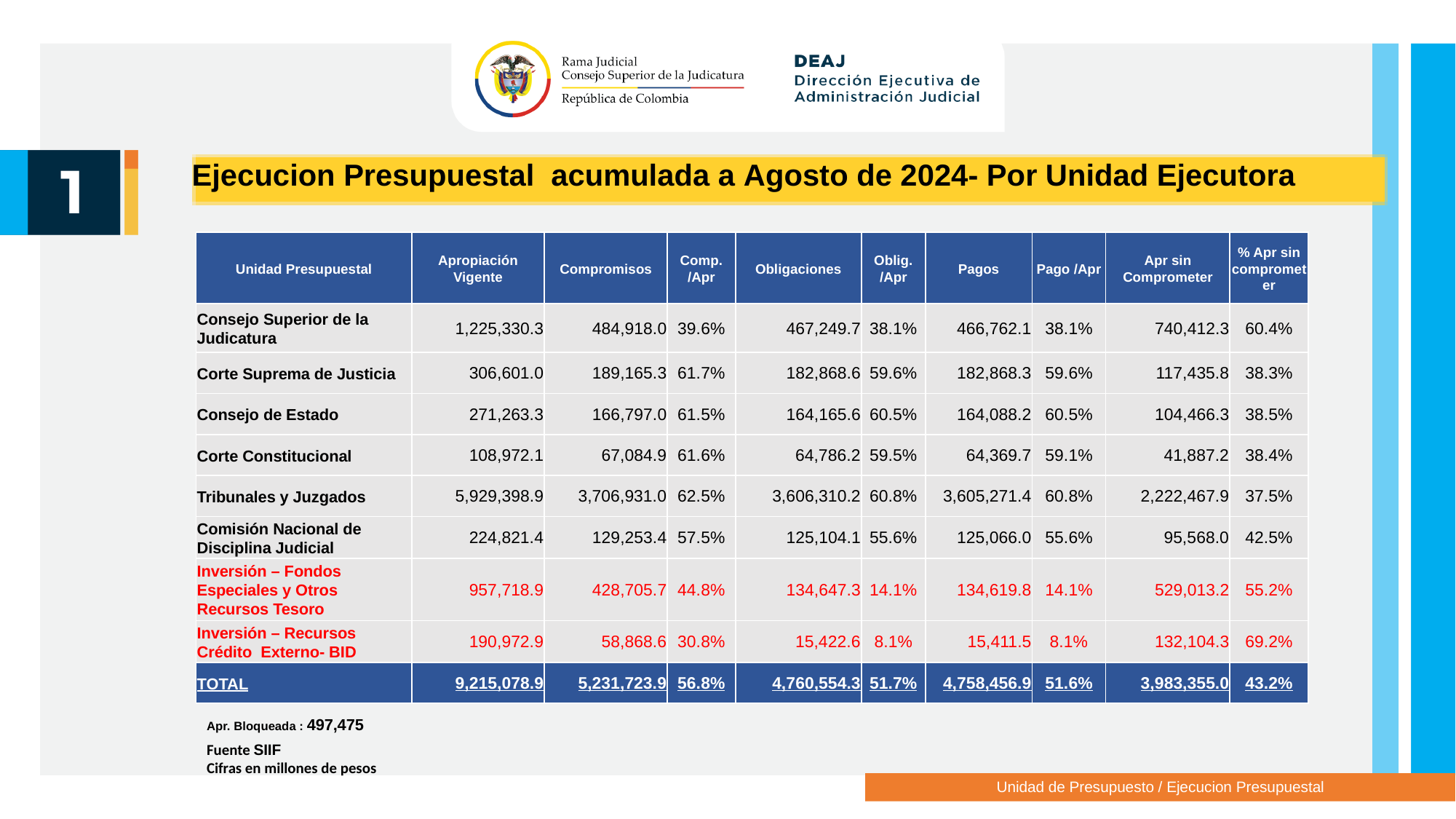

1
Ejecucion Presupuestal  acumulada a Agosto de 2024- Por Unidad Ejecutora

| Unidad Presupuestal | Apropiación Vigente | Compromisos | Comp. /Apr | Obligaciones | Oblig. /Apr | Pagos | Pago /Apr | Apr sin Comprometer | % Apr sin comprometer |
| --- | --- | --- | --- | --- | --- | --- | --- | --- | --- |
| Consejo Superior de la Judicatura | 1,225,330.3 | 484,918.0 | 39.6% | 467,249.7 | 38.1% | 466,762.1 | 38.1% | 740,412.3 | 60.4% |
| Corte Suprema de Justicia | 306,601.0 | 189,165.3 | 61.7% | 182,868.6 | 59.6% | 182,868.3 | 59.6% | 117,435.8 | 38.3% |
| Consejo de Estado | 271,263.3 | 166,797.0 | 61.5% | 164,165.6 | 60.5% | 164,088.2 | 60.5% | 104,466.3 | 38.5% |
| Corte Constitucional | 108,972.1 | 67,084.9 | 61.6% | 64,786.2 | 59.5% | 64,369.7 | 59.1% | 41,887.2 | 38.4% |
| Tribunales y Juzgados | 5,929,398.9 | 3,706,931.0 | 62.5% | 3,606,310.2 | 60.8% | 3,605,271.4 | 60.8% | 2,222,467.9 | 37.5% |
| Comisión Nacional de Disciplina Judicial | 224,821.4 | 129,253.4 | 57.5% | 125,104.1 | 55.6% | 125,066.0 | 55.6% | 95,568.0 | 42.5% |
| Inversión – Fondos Especiales y Otros Recursos Tesoro | 957,718.9 | 428,705.7 | 44.8% | 134,647.3 | 14.1% | 134,619.8 | 14.1% | 529,013.2 | 55.2% |
| Inversión – Recursos Crédito Externo- BID | 190,972.9 | 58,868.6 | 30.8% | 15,422.6 | 8.1% | 15,411.5 | 8.1% | 132,104.3 | 69.2% |
| TOTAL | 9,215,078.9 | 5,231,723.9 | 56.8% | 4,760,554.3 | 51.7% | 4,758,456.9 | 51.6% | 3,983,355.0 | 43.2% |
Apr. Bloqueada : 497,475
Fuente SIIF
Cifras en millones de pesos

Unidad de Presupuesto / Ejecucion Presupuestal